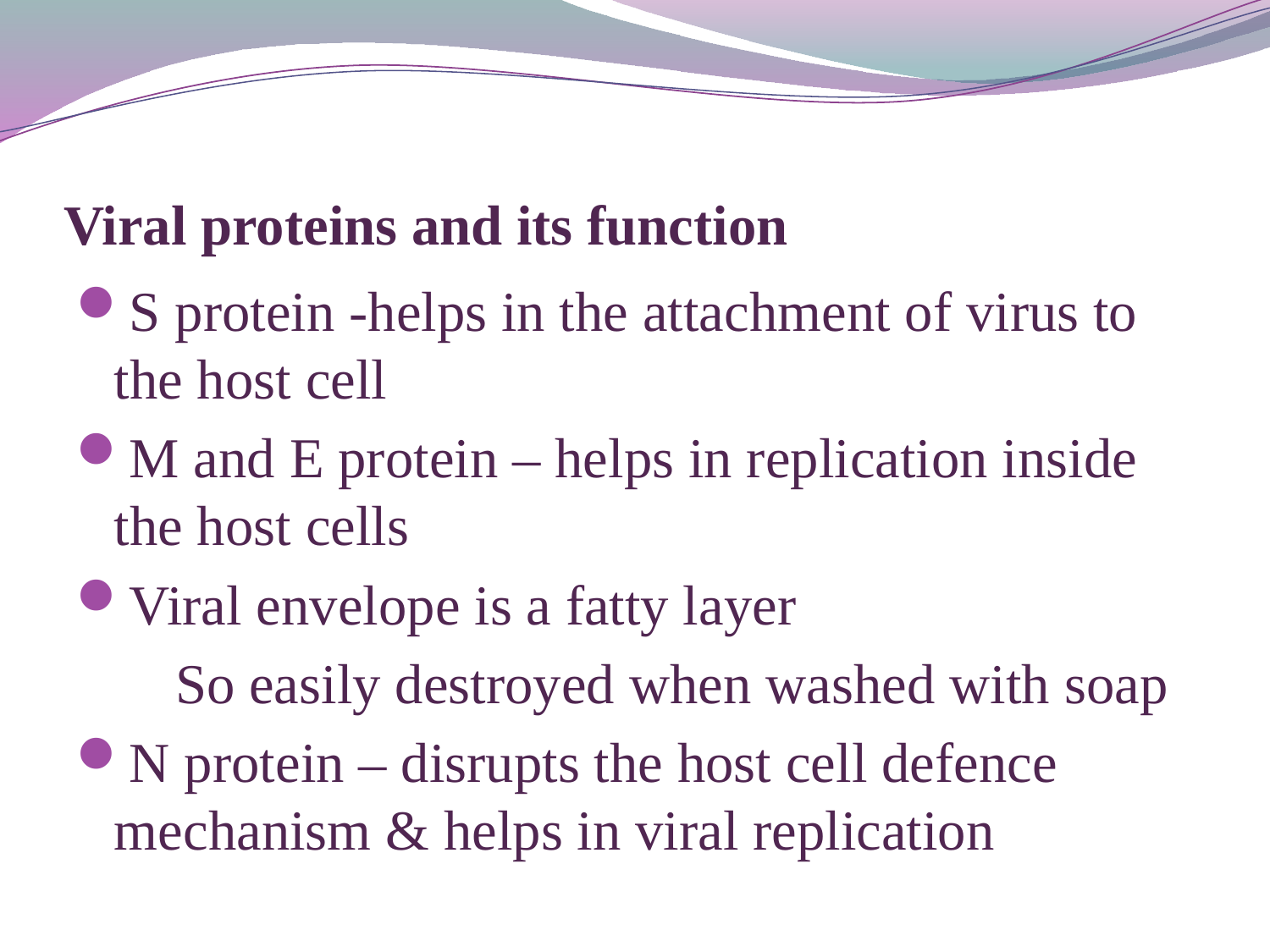

# Viral proteins and its function
S protein -helps in the attachment of virus to the host cell
M and E protein – helps in replication inside the host cells
Viral envelope is a fatty layer
       So easily destroyed when washed with soap
N protein – disrupts the host cell defence mechanism & helps in viral replication